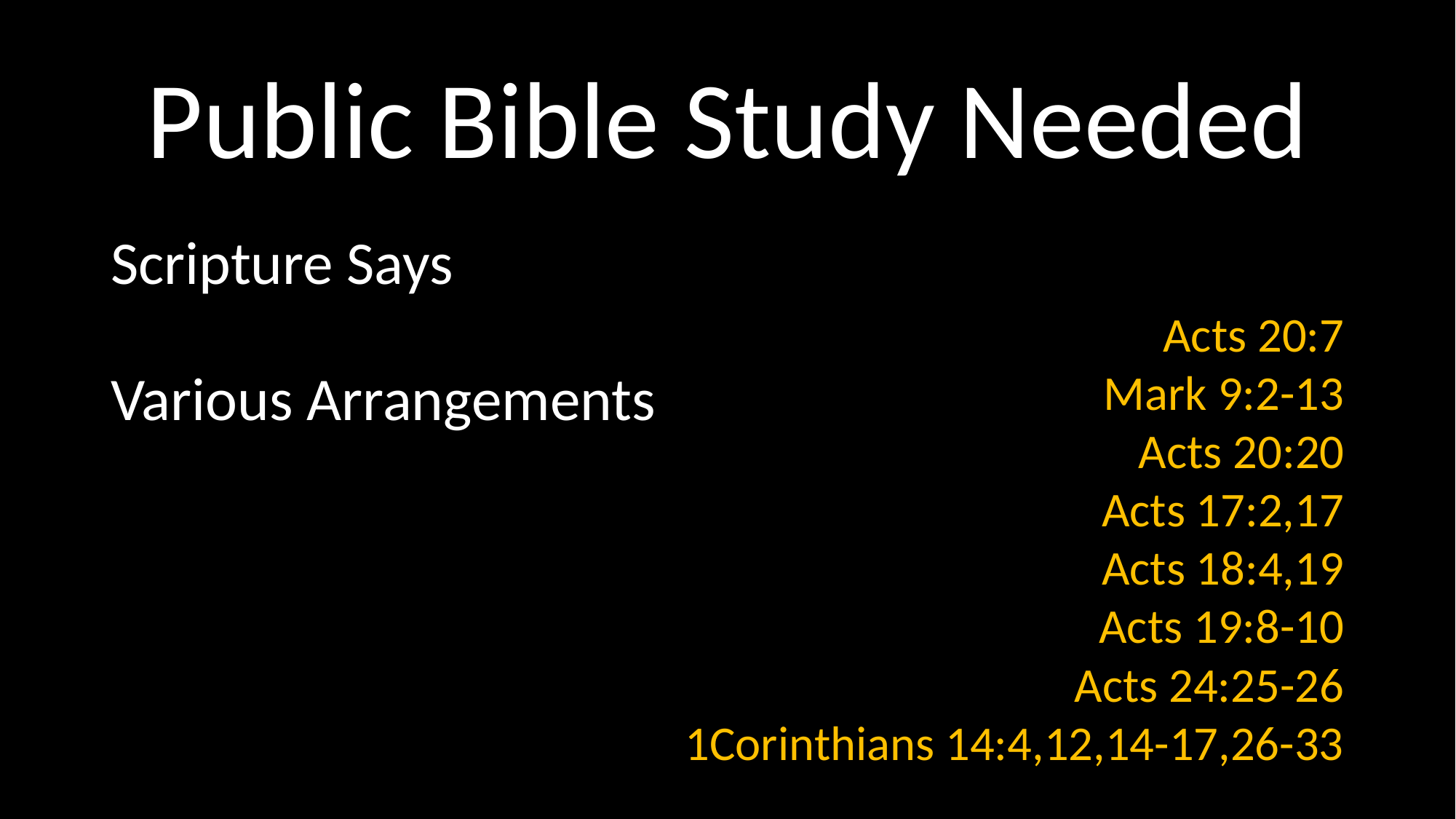

# Public Bible Study Needed
Scripture Says
Various Arrangements
Acts 20:7
Mark 9:2-13
Acts 20:20
Acts 17:2,17
Acts 18:4,19
Acts 19:8-10
Acts 24:25-26
1Corinthians 14:4,12,14-17,26-33